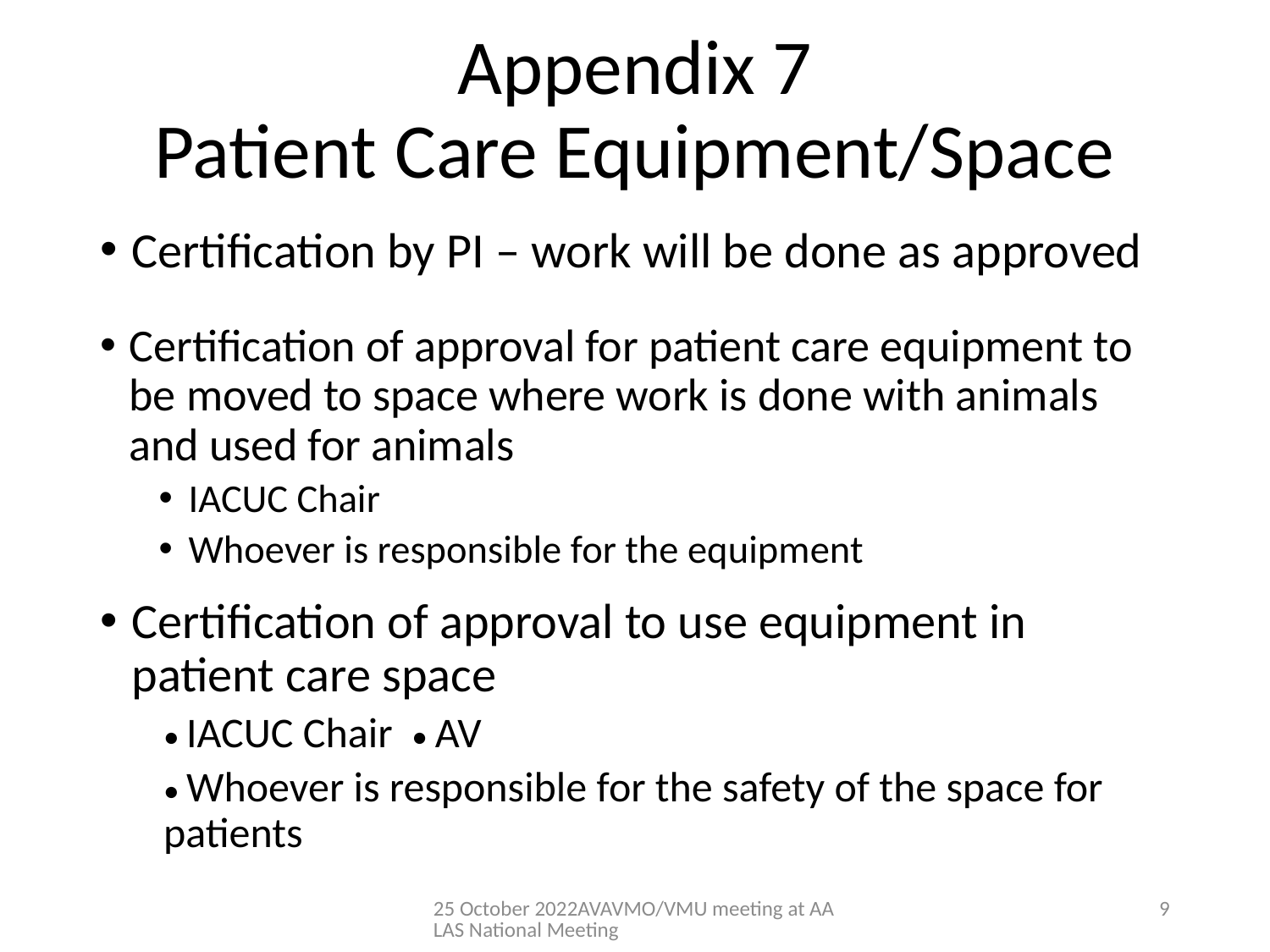

# Appendix 7 Patient Care Equipment/Space
Certification by PI – work will be done as approved
Certification of approval for patient care equipment to be moved to space where work is done with animals and used for animals
IACUC Chair
Whoever is responsible for the equipment
Certification of approval to use equipment in patient care space
• IACUC Chair  • AV
• Whoever is responsible for the safety of the space for patients
25 October 2022AVAVMO/VMU meeting at AALAS National Meeting
9